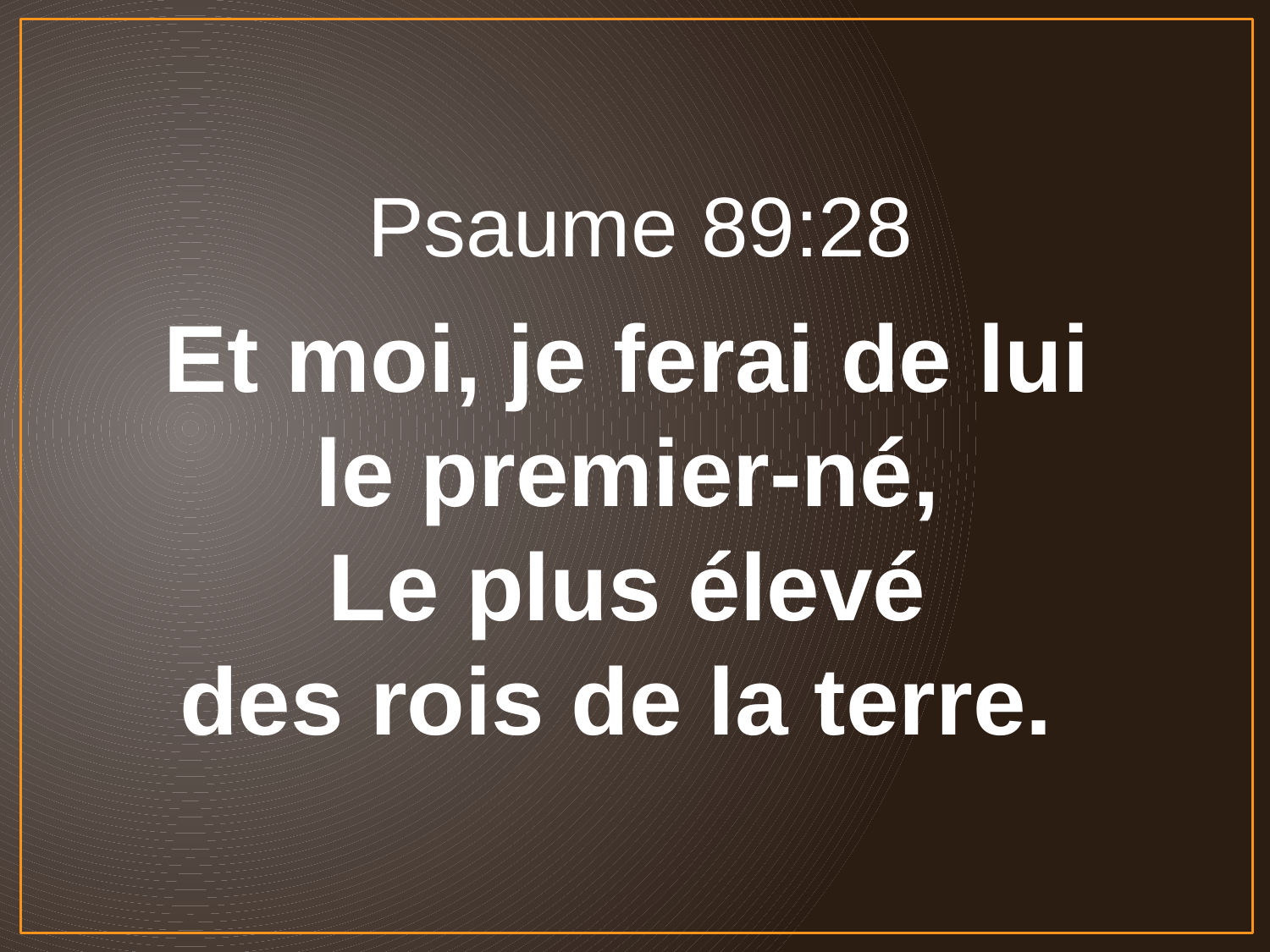

Psaume 89:28

Et moi, je ferai de lui
le premier-né,
Le plus élevé
des rois de la terre.